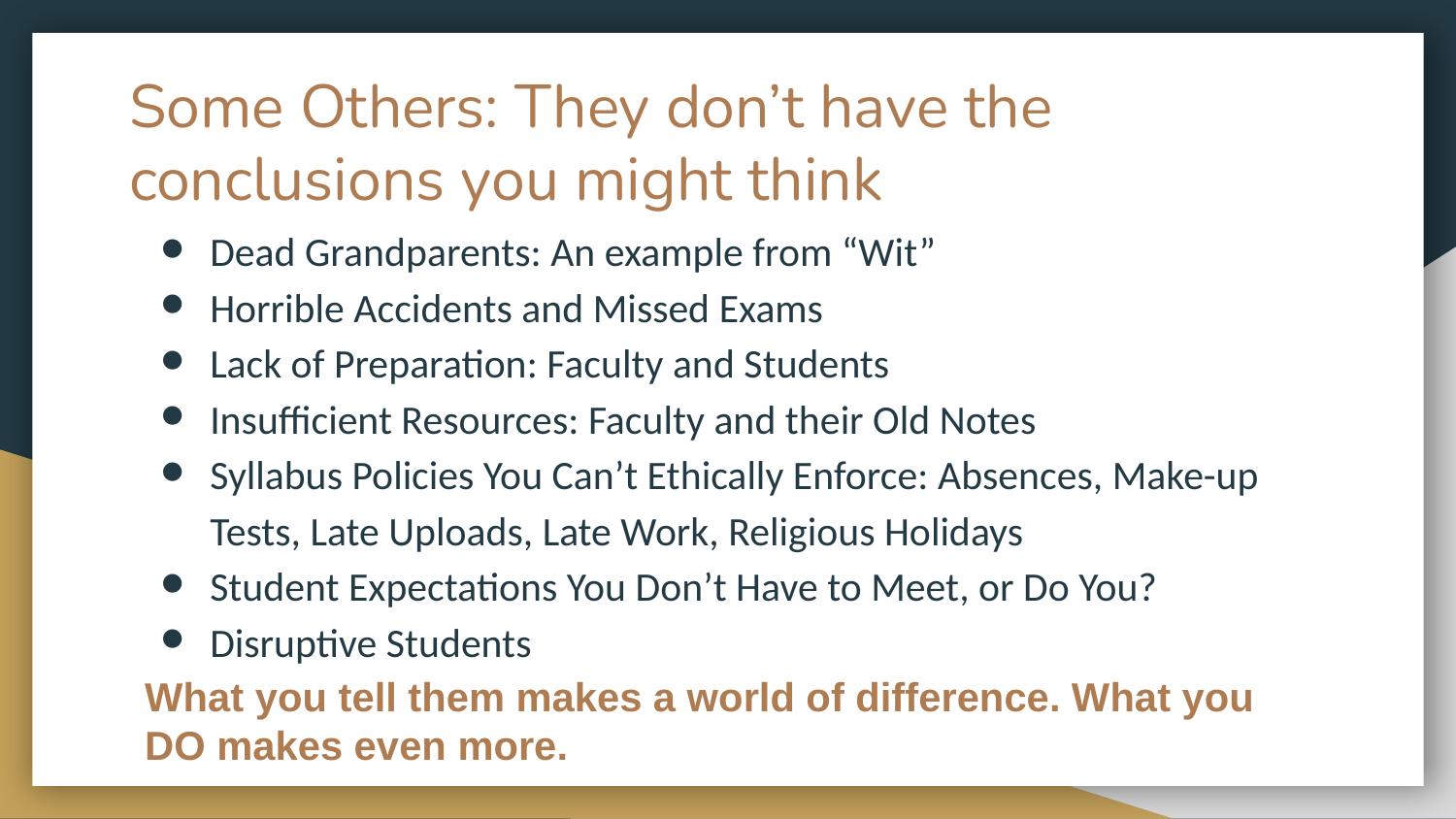

# Some Others: They don’t have the conclusions you might think
Dead Grandparents: An example from “Wit”
Horrible Accidents and Missed Exams
Lack of Preparation: Faculty and Students
Insufficient Resources: Faculty and their Old Notes
Syllabus Policies You Can’t Ethically Enforce: Absences, Make-up Tests, Late Uploads, Late Work, Religious Holidays
Student Expectations You Don’t Have to Meet, or Do You?
Disruptive Students
What you tell them makes a world of difference. What you DO makes even more.